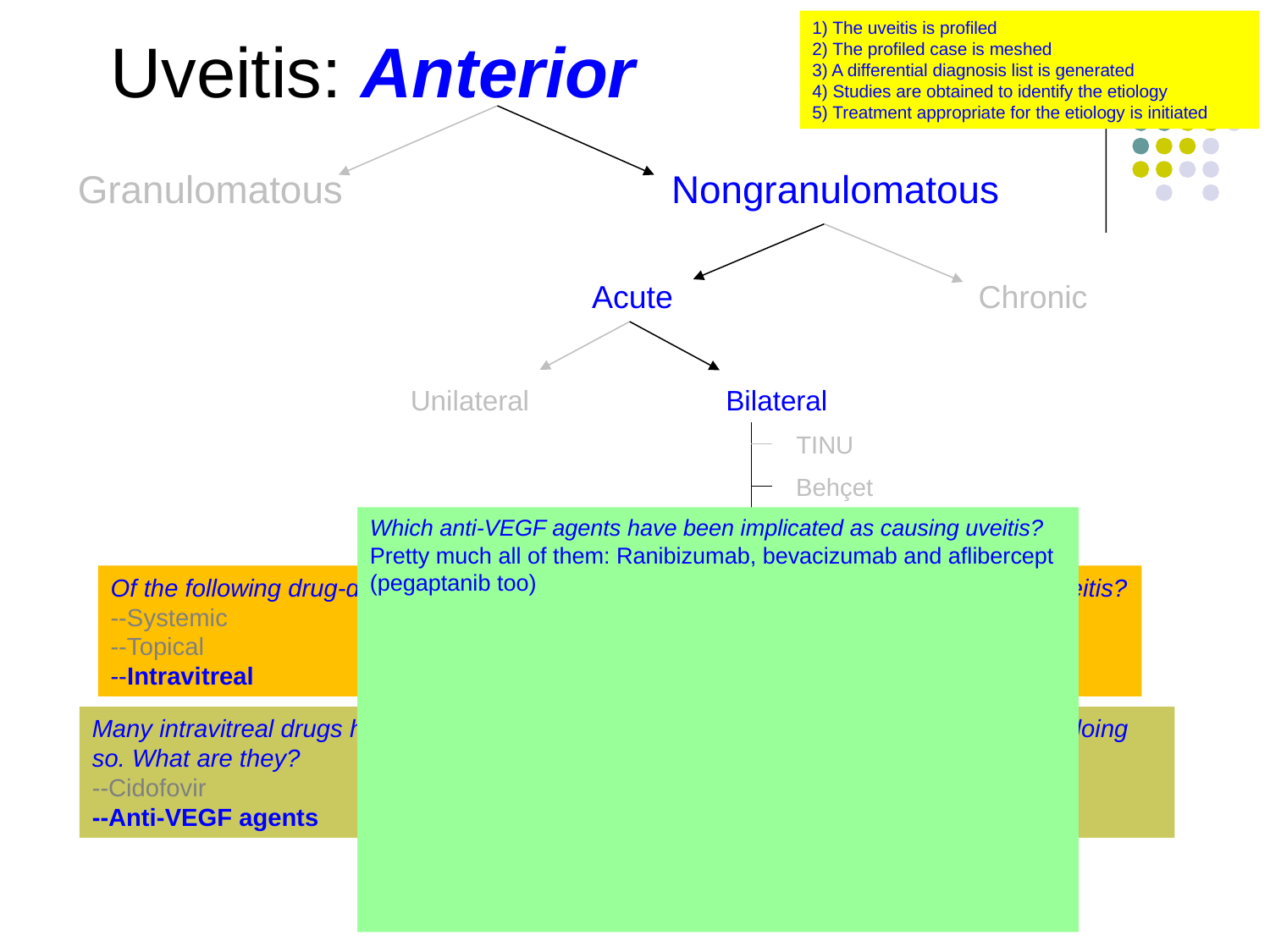

1) The uveitis is profiled
2) The profiled case is meshed
3) A differential diagnosis list is generated
4) Studies are obtained to identify the etiology
5) Treatment appropriate for the etiology is initiated
Uveitis: Anterior
Granulomatous
Nongranulomatous
Acute
Chronic
Unilateral
Bilateral
TINU
Behçet
Which anti-VEGF agents have been implicated as causing uveitis?
Pretty much all of them: Ranibizumab, bevacizumab and aflibercept (pegaptanib too)

What is the rate of anterior uveitis after intravitreal:
--Ranibizumab? Between .1% and 1%
--Bevacizumab? Same
--Aflibercept? Much less data available; what’s there suggests the rate is  lower  than that of rani/bevacizumab

Is the uveitis usually mild, or severe?
Mild

Are anti-VEGF agents associated with development of a hypopyon?
In rare cases only (and these likely represent contaminants)
Drug rxn
Syphilis
Leptospirosis
Of the following drug-delivery routes, which have been associated with drug-reaction uveitis?
--Systemic
--Topical
--Intravitreal
Sarcoid
Syphilis
IBD/PA
Many intravitreal drugs have been implicated in causing uveitis, but two are notorious for doing so. What are they?
--Cidofovir
--Anti-VEGF agents